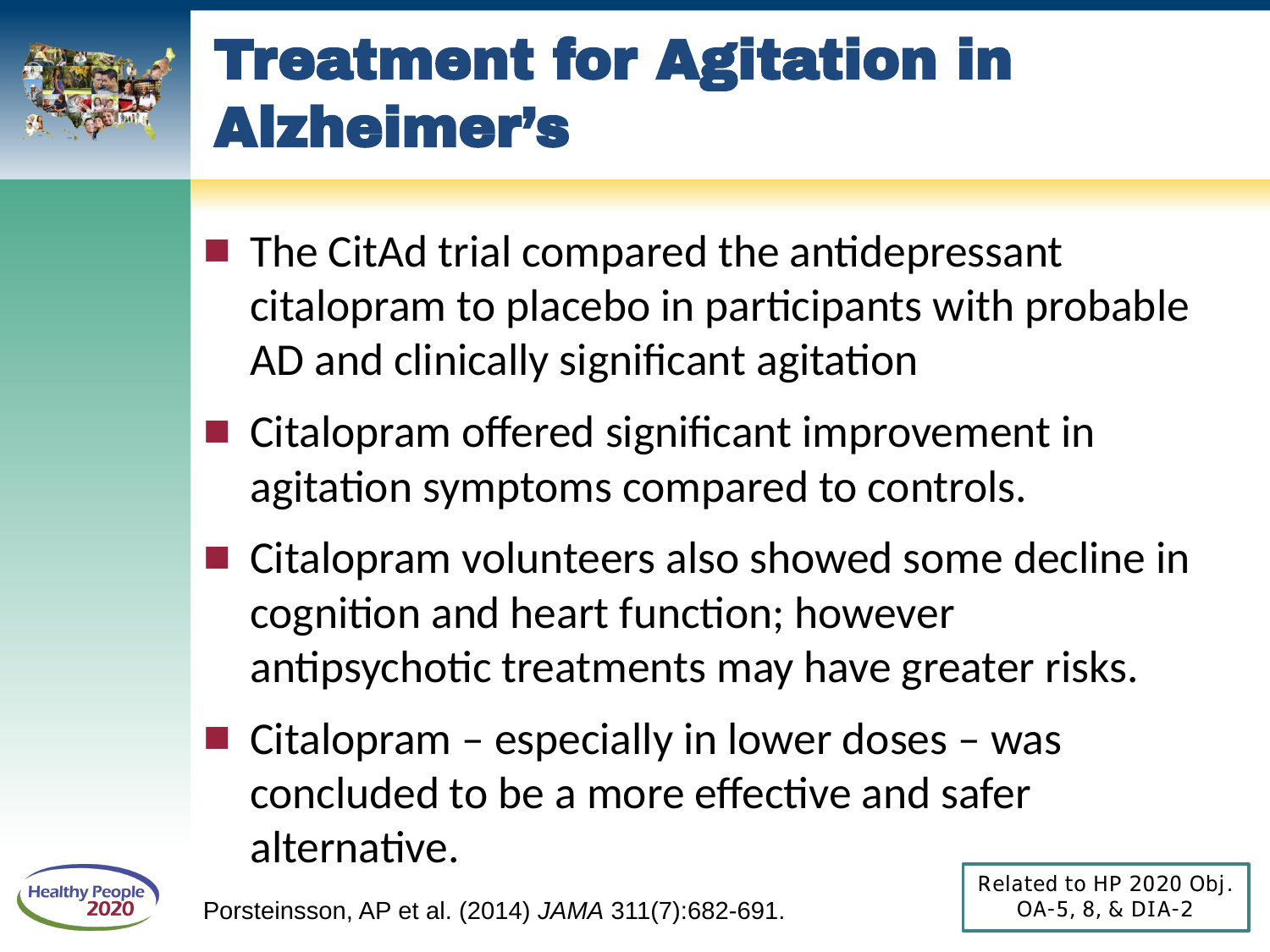

# Treatment for Agitation in Alzheimer’s
The CitAd trial compared the antidepressant citalopram to placebo in participants with probable AD and clinically significant agitation
Citalopram offered significant improvement in agitation symptoms compared to controls.
Citalopram volunteers also showed some decline in cognition and heart function; however antipsychotic treatments may have greater risks.
Citalopram – especially in lower doses – was concluded to be a more effective and safer alternative.

Related to HP 2020 Obj. OA-5, 8, & DIA-2

Porsteinsson, AP et al. (2014) JAMA 311(7):682-691.